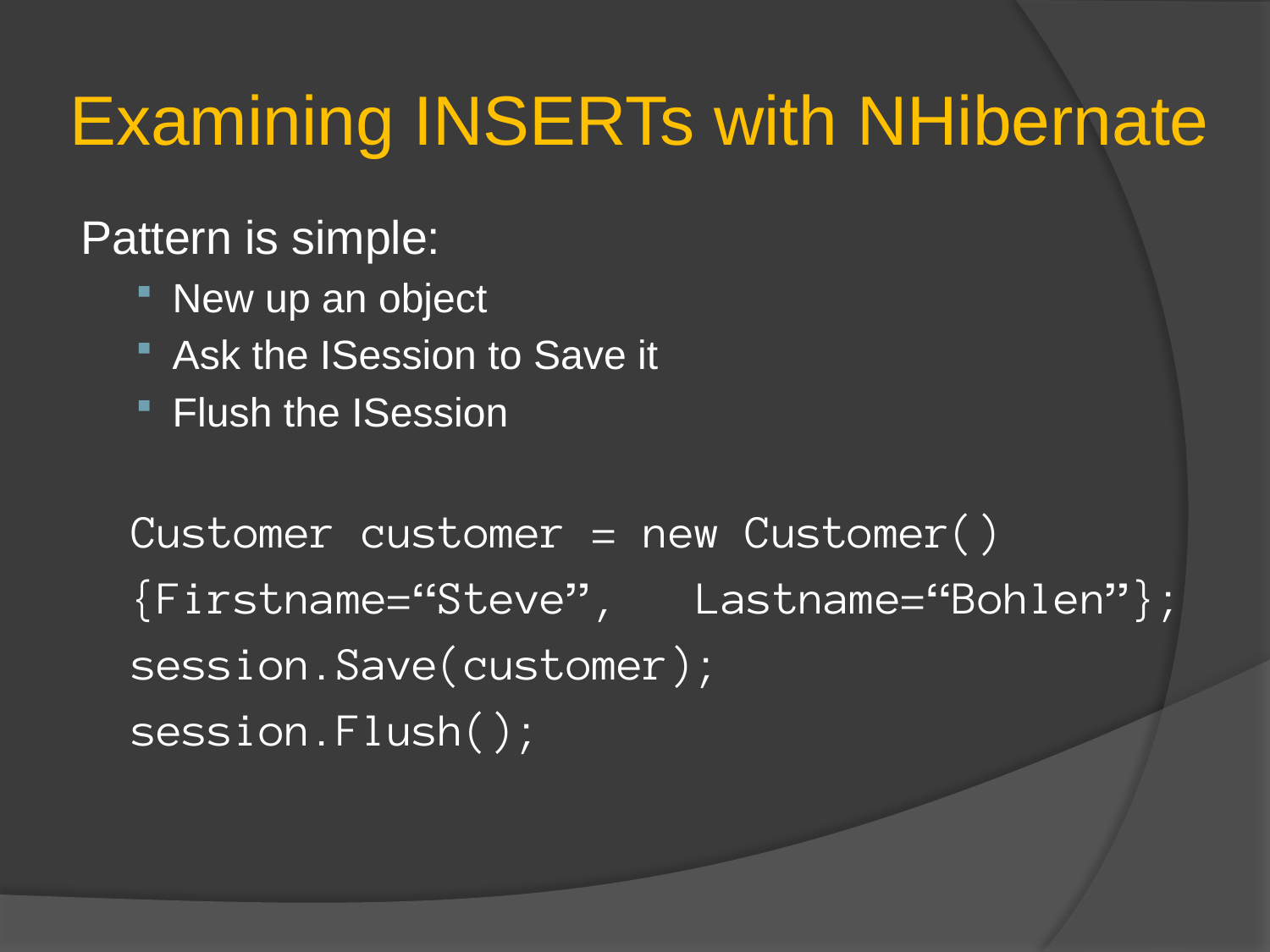

# Examining INSERTs with NHibernate
Pattern is simple:
New up an object
Ask the ISession to Save it
Flush the ISession

	Customer customer = new Customer()
		{Firstname=“Steve”, 					Lastname=“Bohlen”};
	session.Save(customer);
	session.Flush();